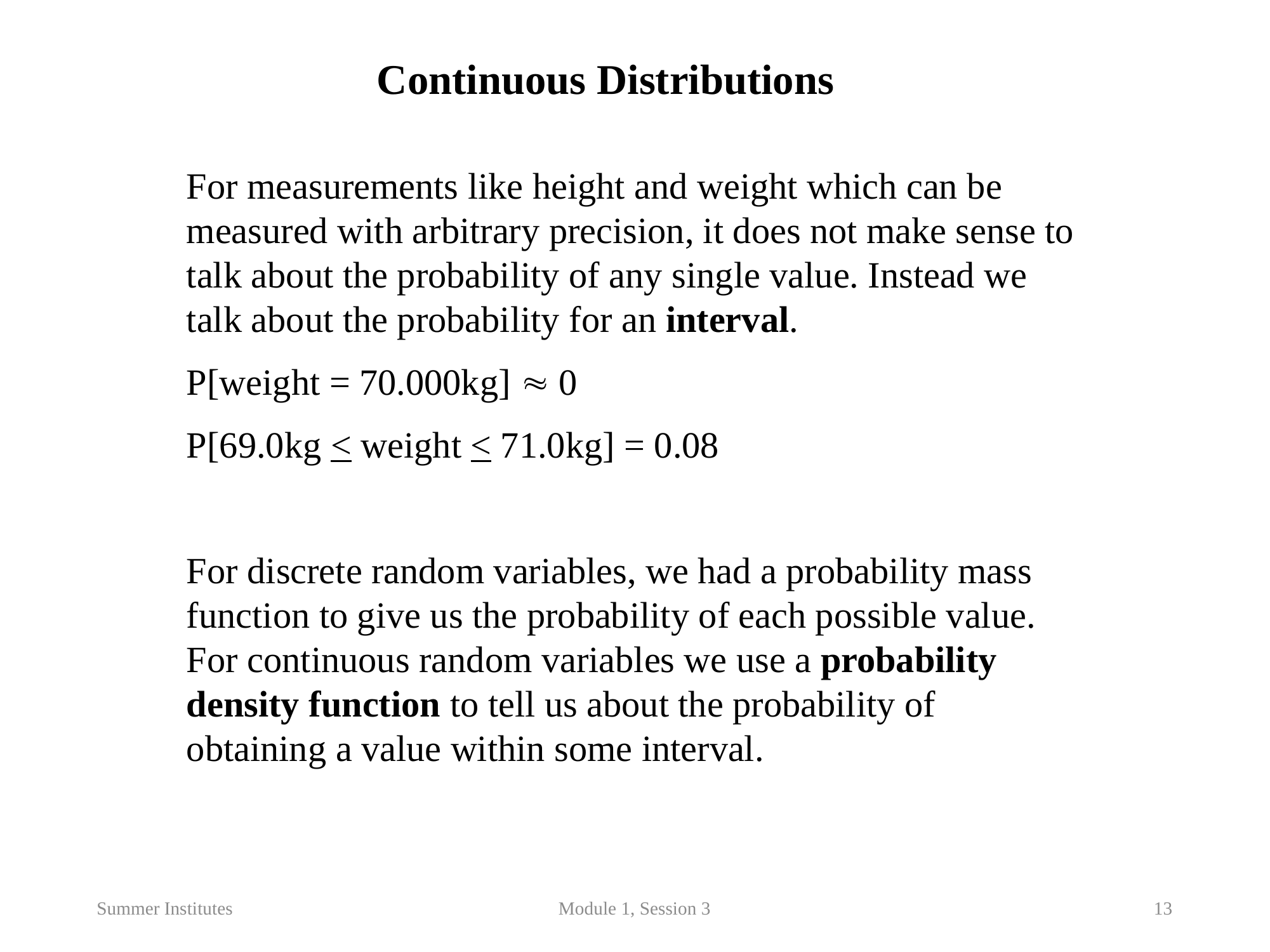

Continuous Distributions
For measurements like height and weight which can be measured with arbitrary precision, it does not make sense to talk about the probability of any single value. Instead we talk about the probability for an interval.
P[weight = 70.000kg] ≈ 0
P[69.0kg < weight < 71.0kg] = 0.08

For discrete random variables, we had a probability mass function to give us the probability of each possible value. For continuous random variables we use a probability density function to tell us about the probability of obtaining a value within some interval.
Summer Institutes
Module 1, Session 3
13